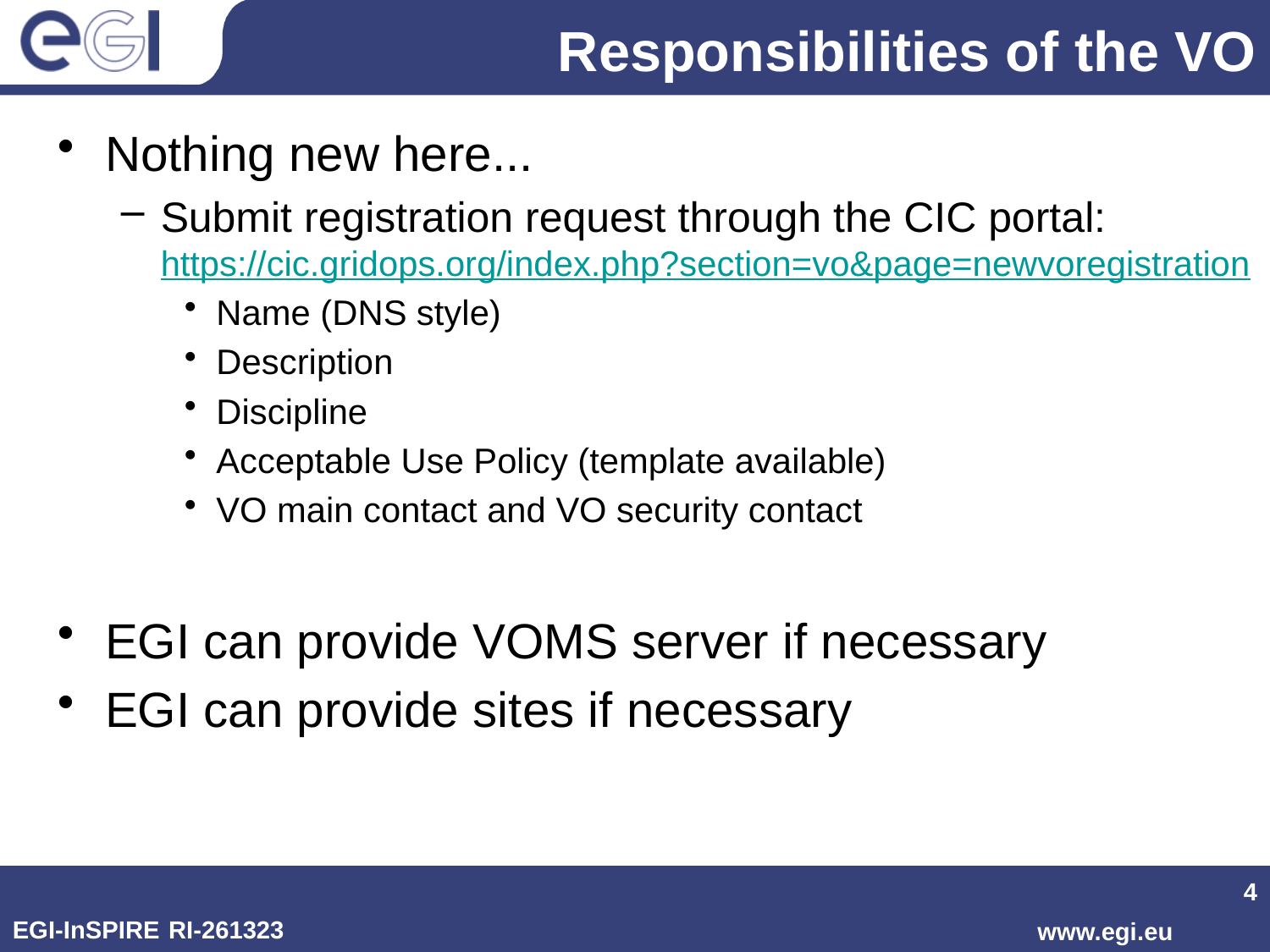

# Responsibilities of the VO
Nothing new here...
Submit registration request through the CIC portal: https://cic.gridops.org/index.php?section=vo&page=newvoregistration
Name (DNS style)
Description
Discipline
Acceptable Use Policy (template available)
VO main contact and VO security contact

EGI can provide VOMS server if necessary
EGI can provide sites if necessary

4